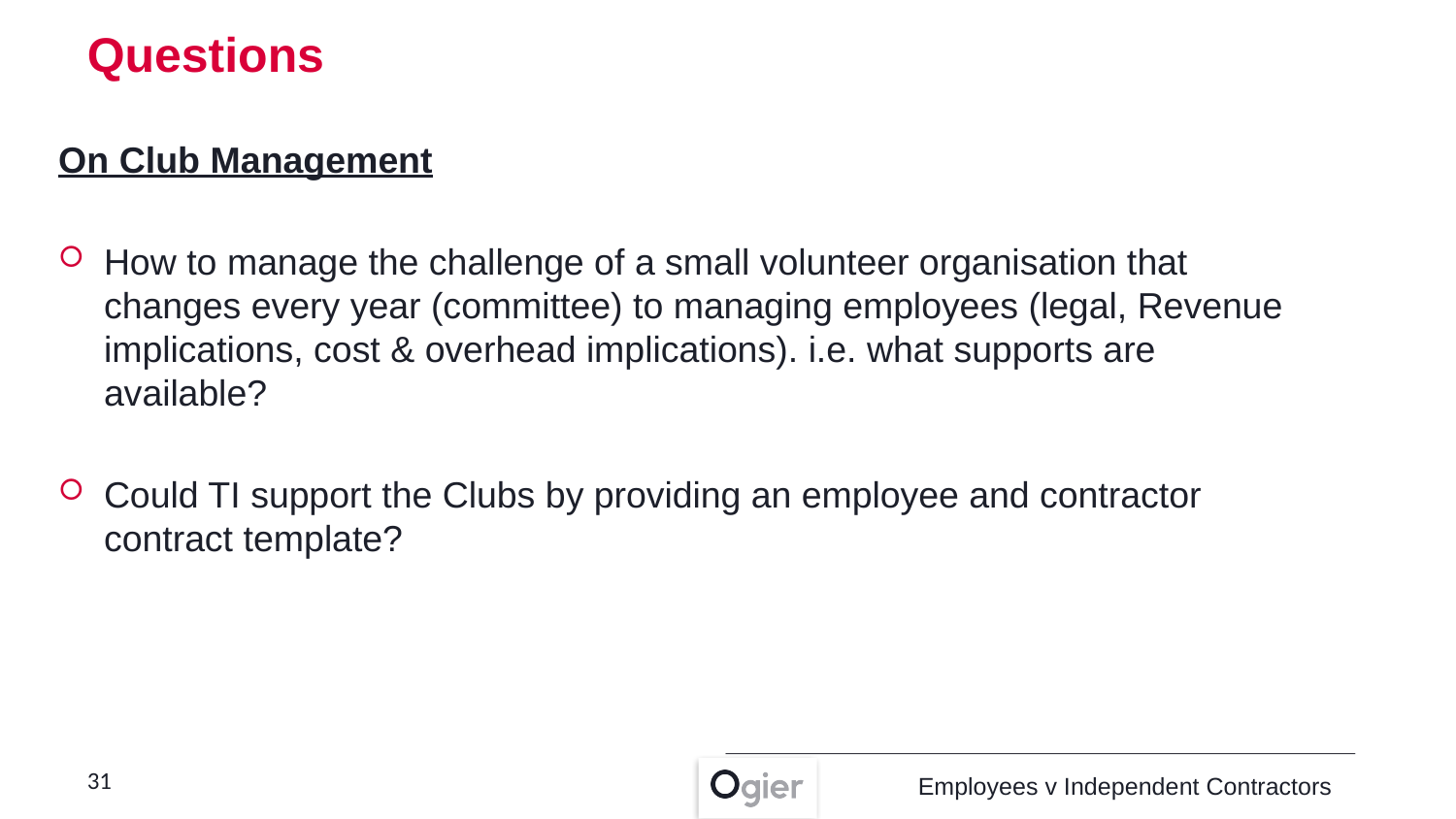

Questions

On Club Management

How to manage the challenge of a small volunteer organisation that changes every year (committee) to managing employees (legal, Revenue implications, cost & overhead implications). i.e. what supports are available?

Could TI support the Clubs by providing an employee and contractor contract template?

31
Employees v Independent Contractors